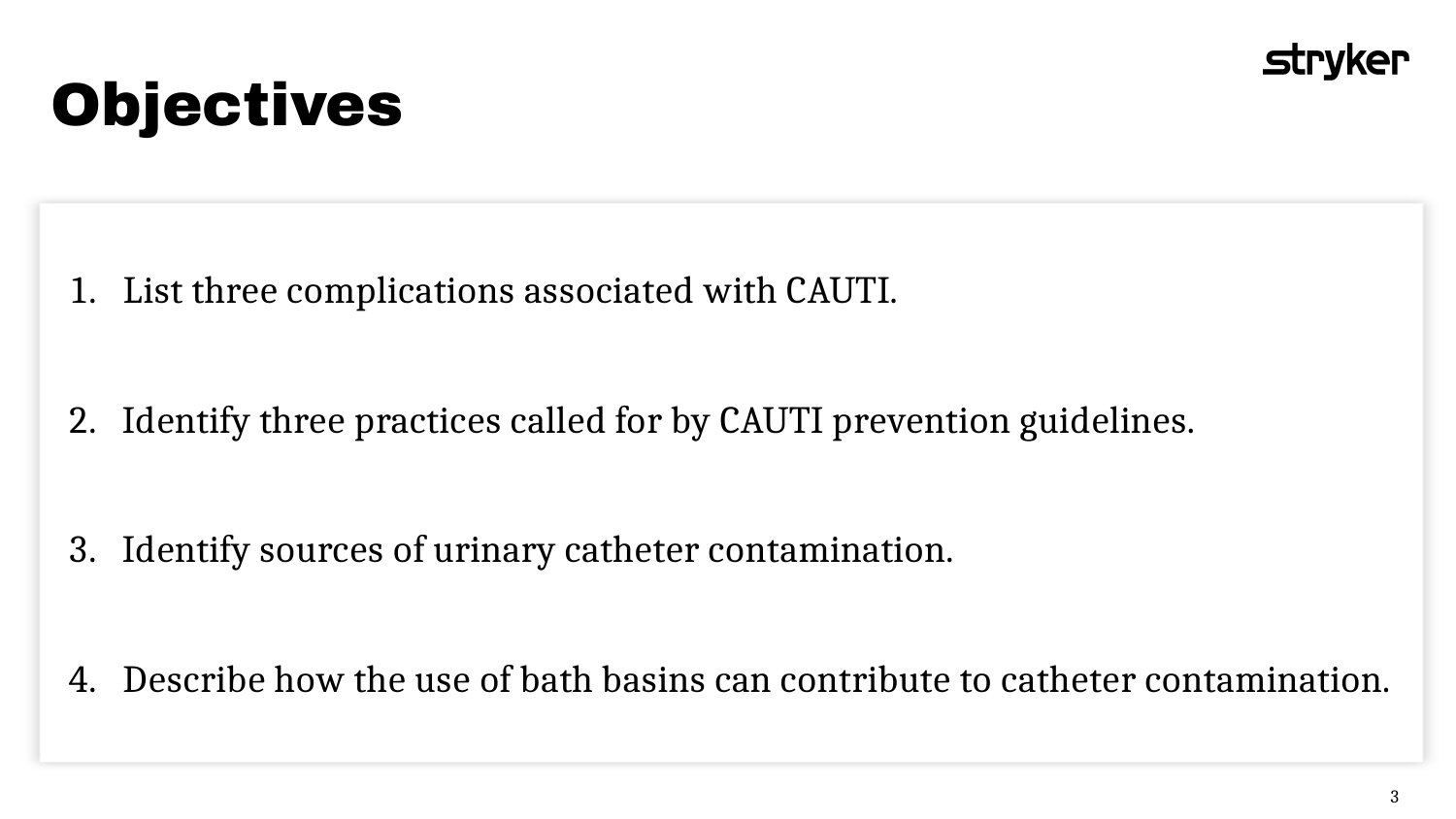

# Objectives
List three complications associated with CAUTI.
Identify three practices called for by CAUTI prevention guidelines.
Identify sources of urinary catheter contamination.
Describe how the use of bath basins can contribute to catheter contamination.